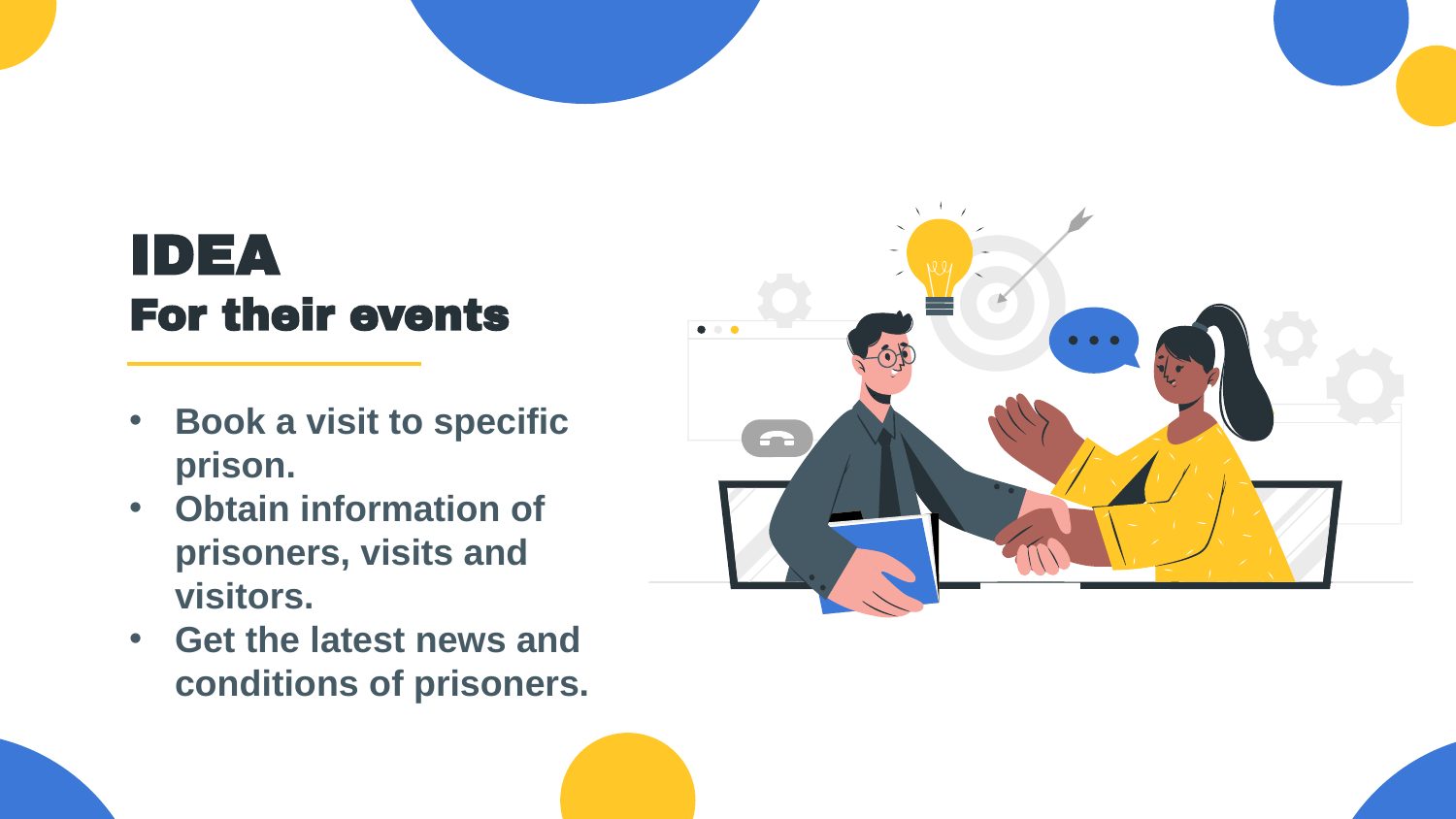

# IDEA For their events
Book a visit to specific prison.
Obtain information of prisoners, visits and visitors.
Get the latest news and conditions of prisoners.